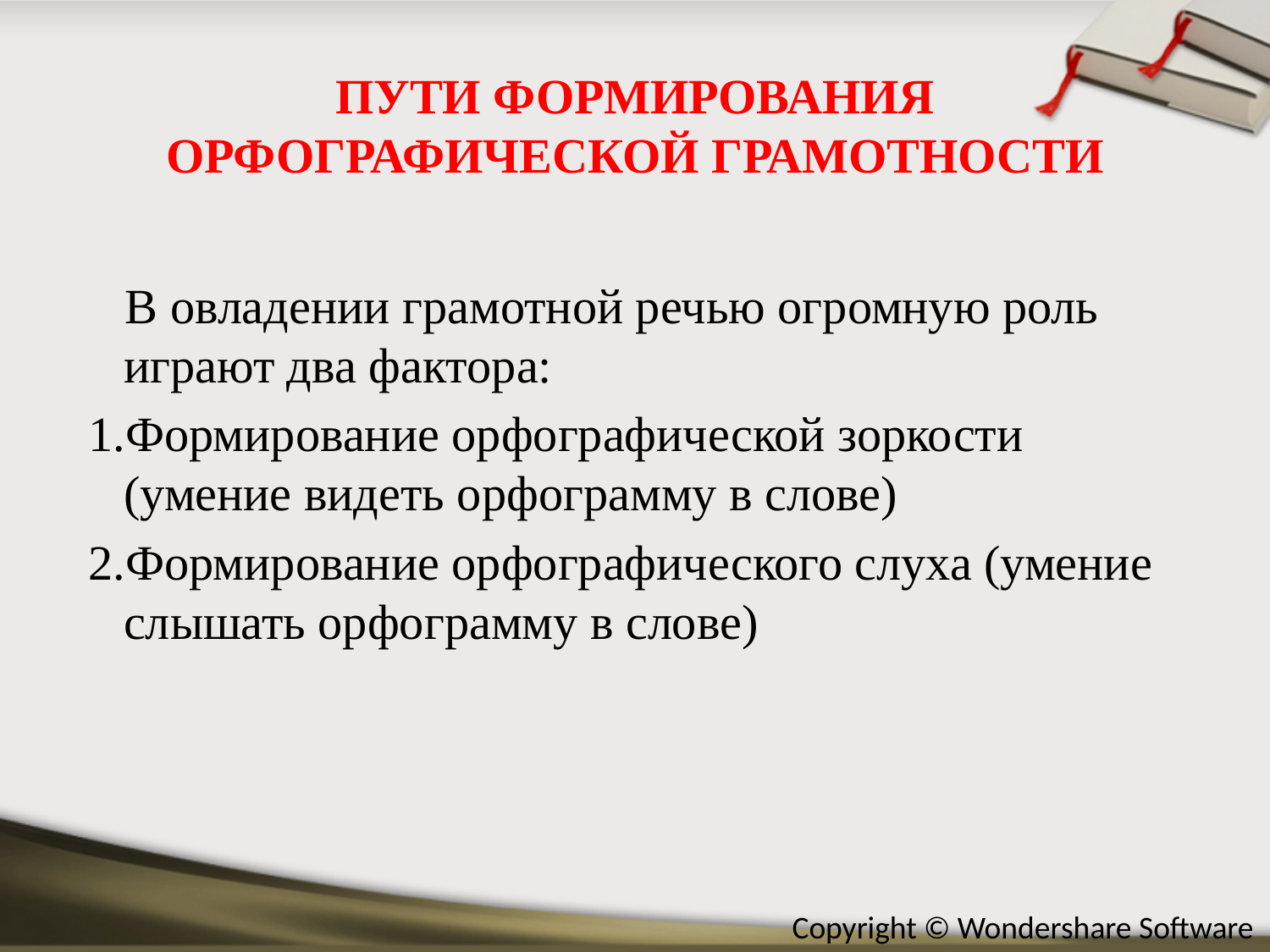

# ПУТИ ФОРМИРОВАНИЯ ОРФОГРАФИЧЕСКОЙ ГРАМОТНОСТИ
    В овладении грамотной речью огромную роль играют два фактора:
 1.Формирование орфографической зоркости (умение видеть орфограмму в слове)
 2.Формирование орфографического слуха (умение слышать орфограмму в слове)